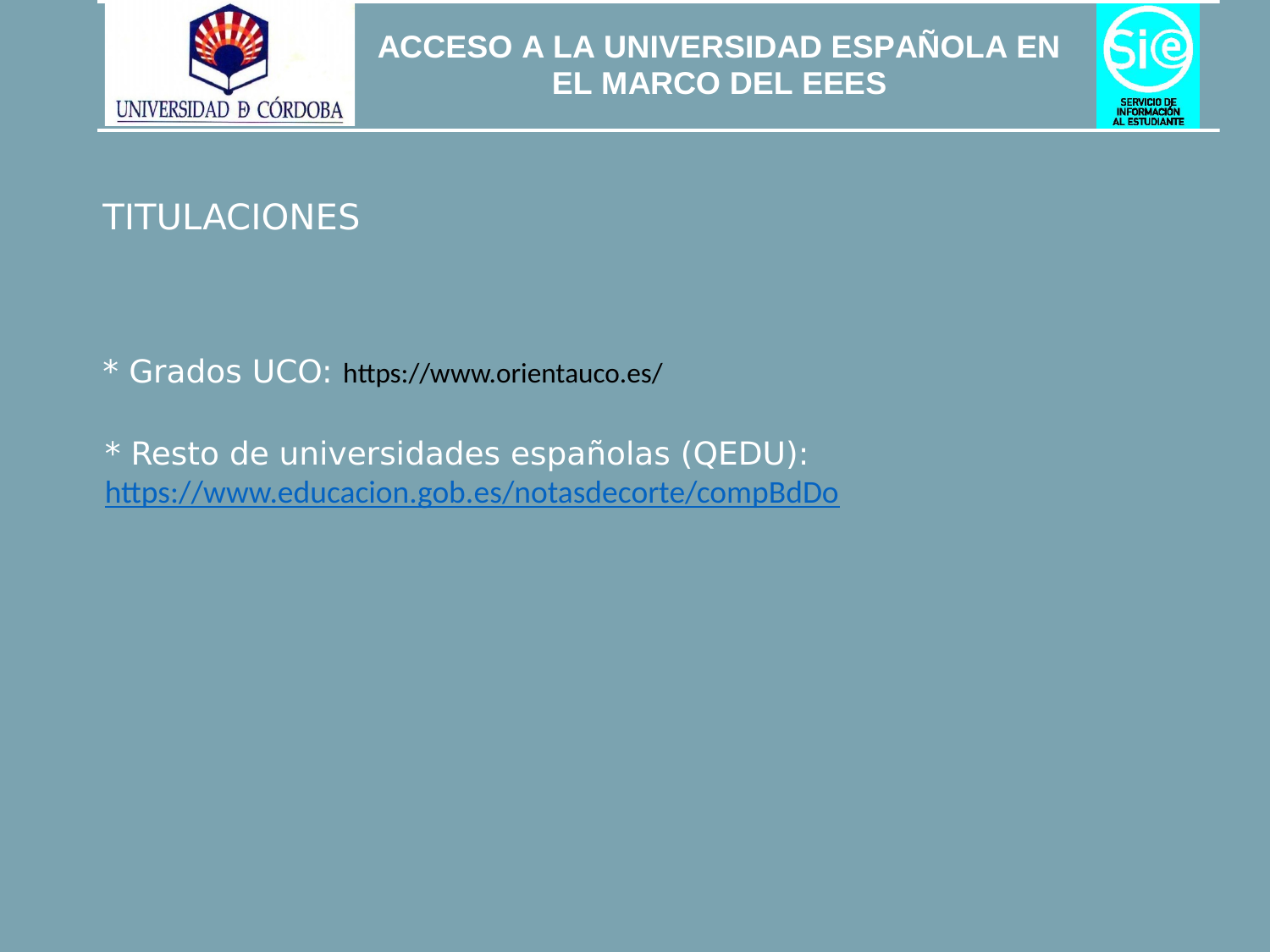

TITULACIONES

* Grados UCO: https://www.orientauco.es/

* Resto de universidades españolas (QEDU): https://www.educacion.gob.es/notasdecorte/compBdDo